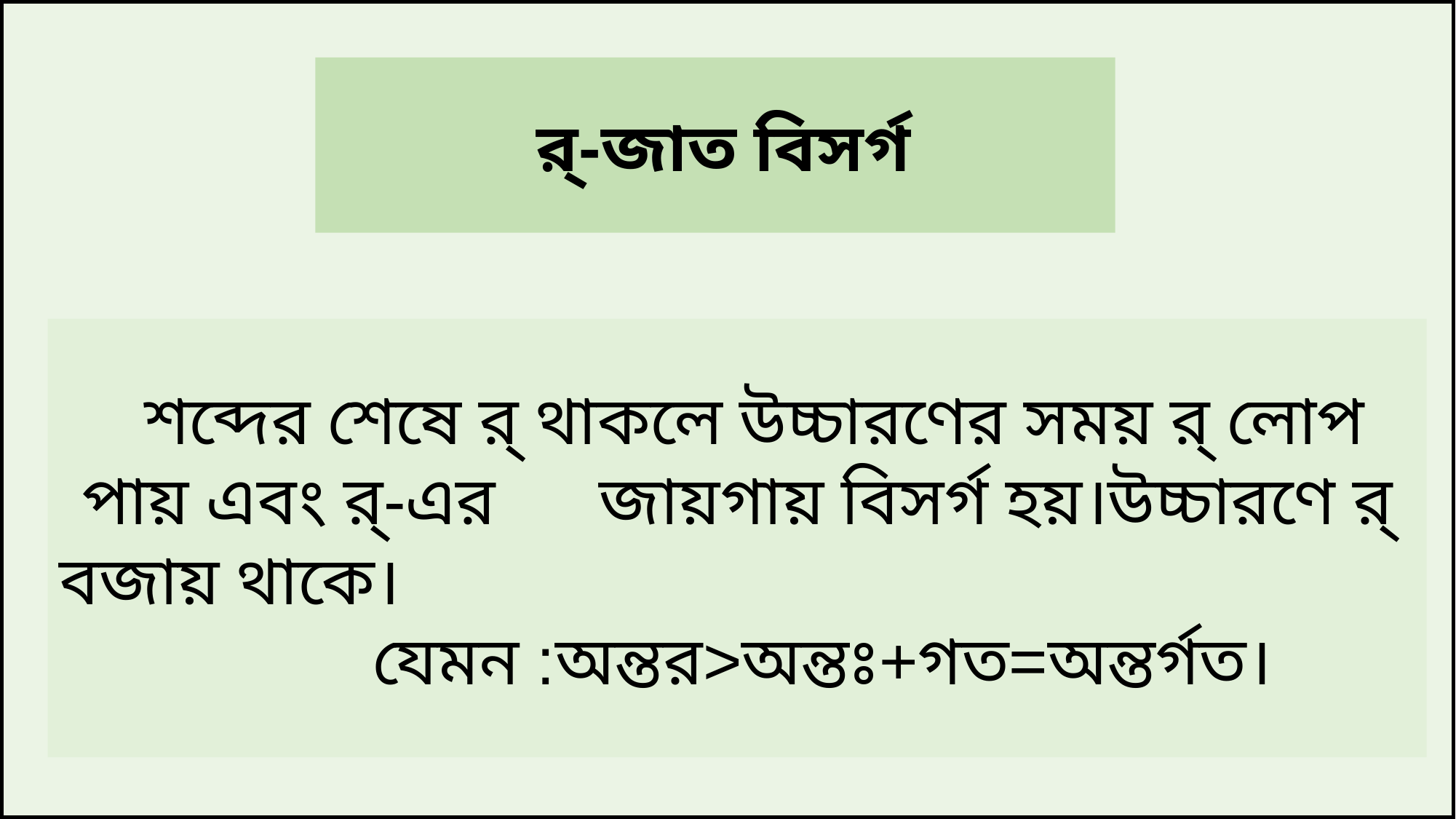

র্-জাত বিসর্গ
  শব্দের শেষে র্ থাকলে উচ্চারণের সময় র্ লোপ পায় এবং র্-এর      জায়গায় বিসর্গ হয়।উচ্চারণে র্ বজায় থাকে।                                                                           যেমন :অন্তর>অন্তঃ+গত=অন্তর্গত।